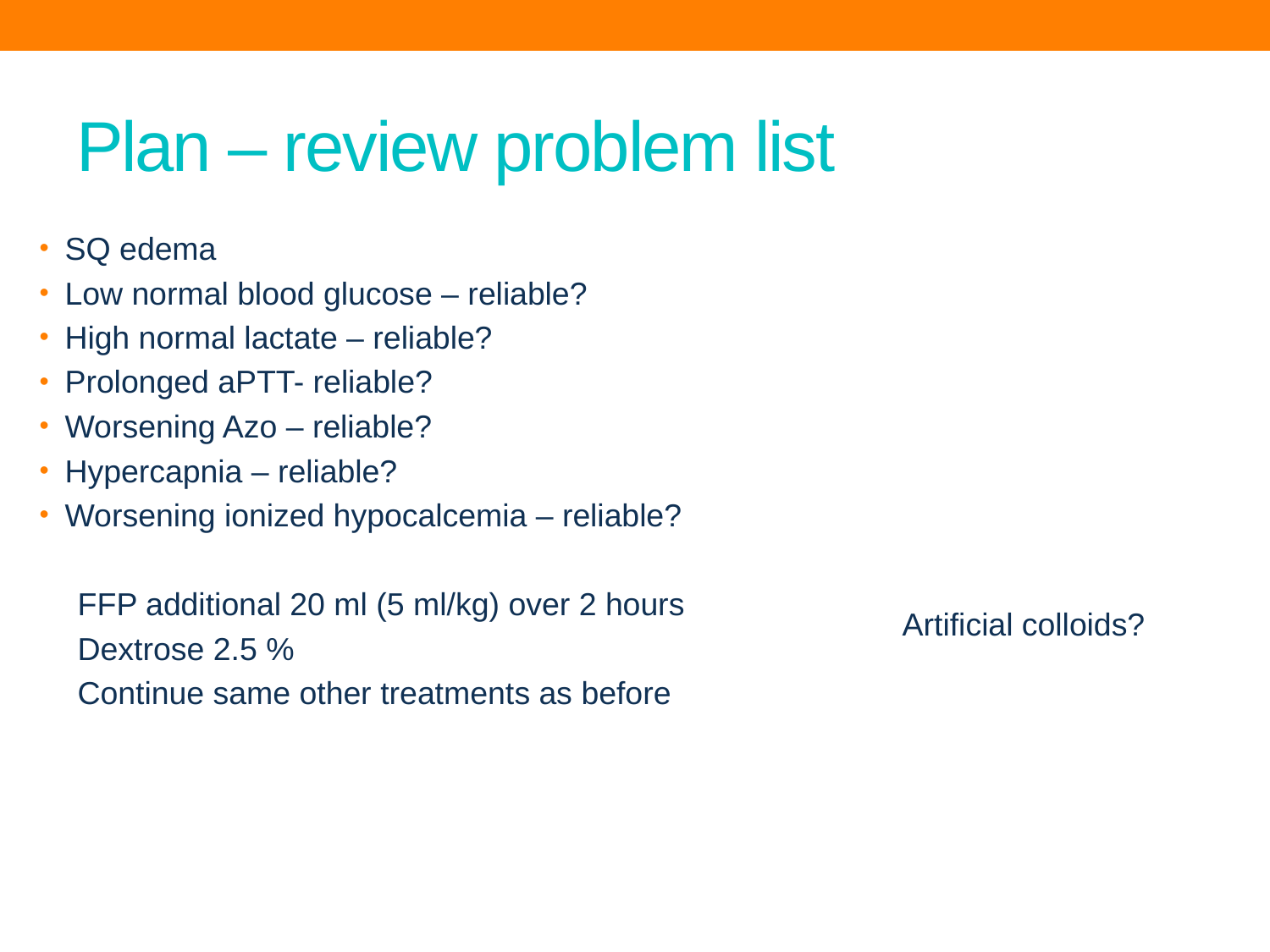

# Plan – review problem list
SQ edema
Low normal blood glucose – reliable?
High normal lactate – reliable?
Prolonged aPTT- reliable?
Worsening Azo – reliable?
Hypercapnia – reliable?
Worsening ionized hypocalcemia – reliable?

FFP additional 20 ml (5 ml/kg) over 2 hours
Dextrose 2.5 %
Continue same other treatments as before

Artificial colloids?